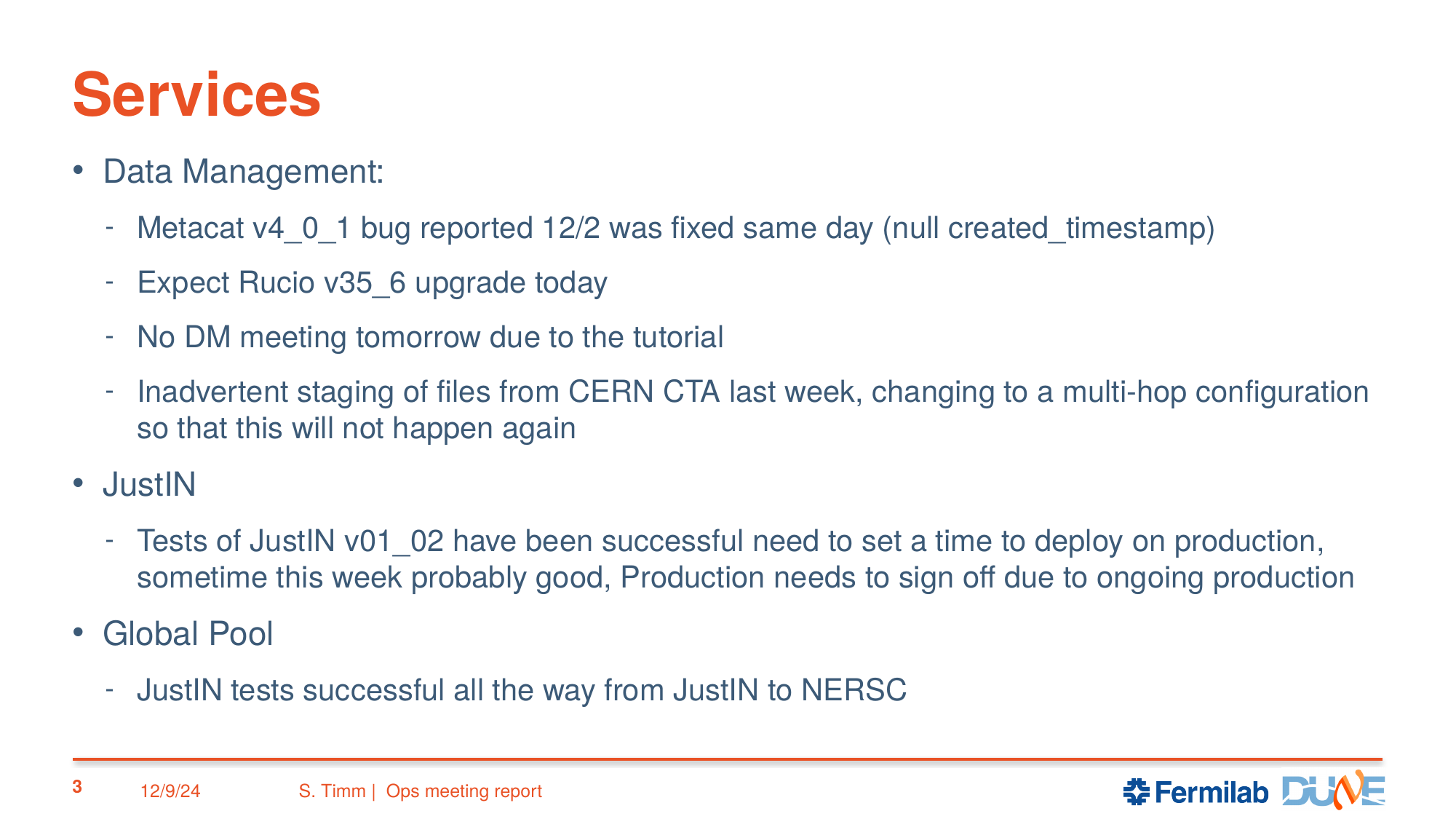

# Services
Data Management:
Metacat v4_0_1 bug reported 12/2 was fixed same day (null created_timestamp)
Expect Rucio v35_6 upgrade today
No DM meeting tomorrow due to the tutorial
Inadvertent staging of files from CERN CTA last week, changing to a multi-hop configuration so that this will not happen again
JustIN
Tests of JustIN v01_02 have been successful need to set a time to deploy on production, sometime this week probably good, Production needs to sign off due to ongoing production
Global Pool
JustIN tests successful all the way from JustIN to NERSC
3
12/9/24
S. Timm |  Ops meeting report